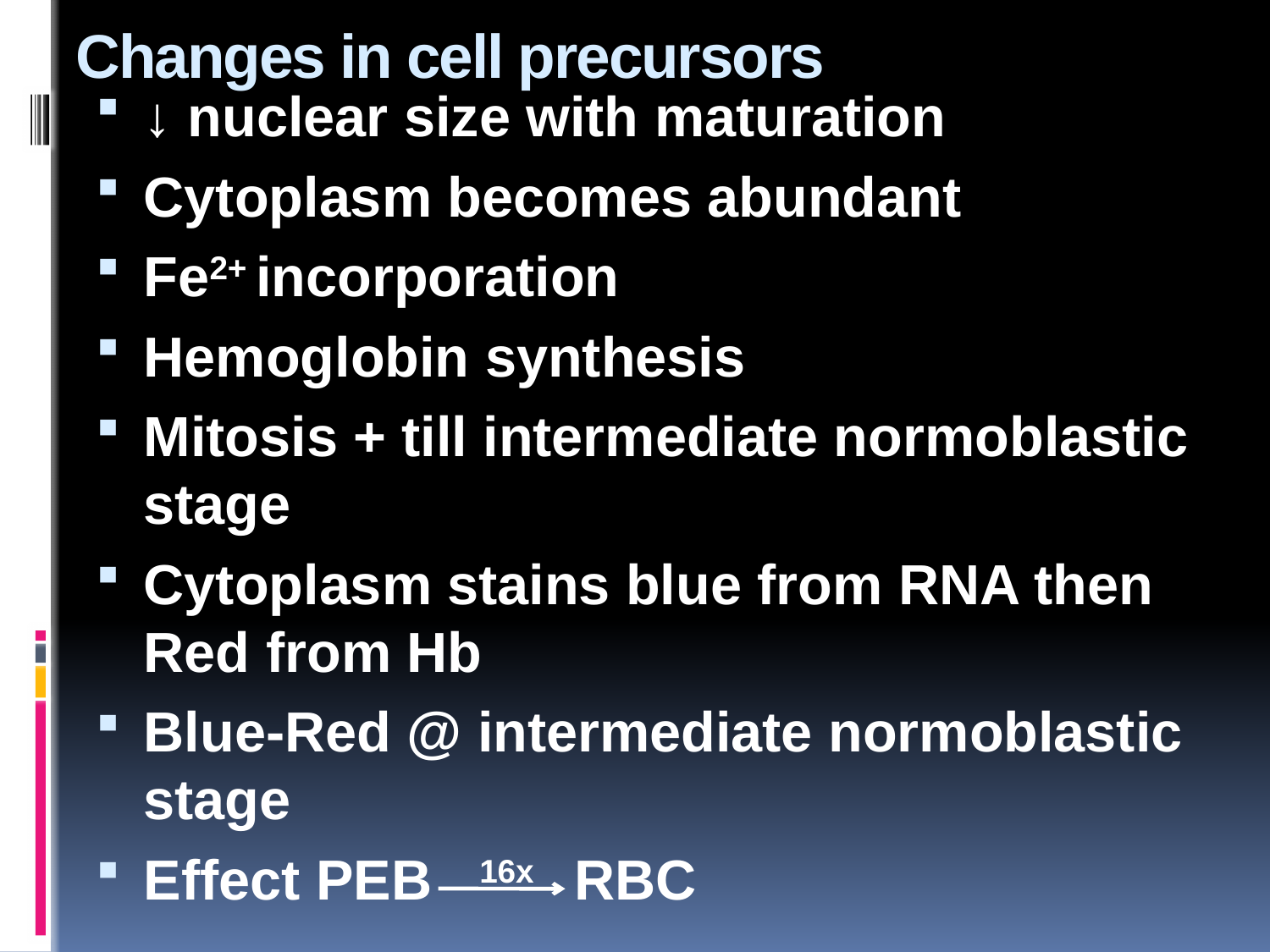

# Changes in cell precursors
↓ nuclear size with maturation
Cytoplasm becomes abundant
Fe2+ incorporation
Hemoglobin synthesis
Mitosis + till intermediate normoblastic stage
Cytoplasm stains blue from RNA then Red from Hb
Blue-Red @ intermediate normoblastic stage
Effect PEB   16x   RBC